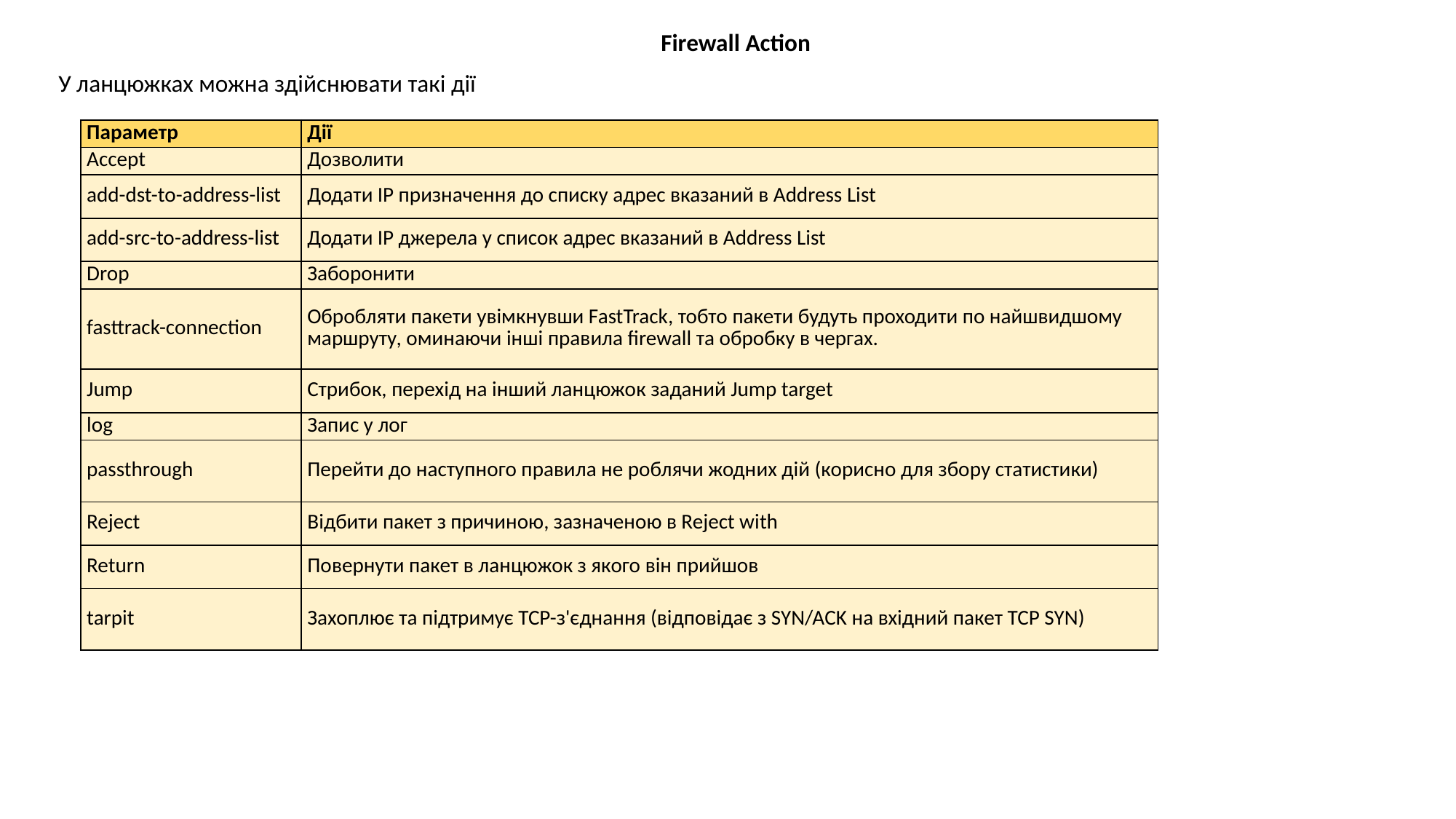

Firewall Action
У ланцюжках можна здійснювати такі дії

| Параметр | Дії |
| --- | --- |
| Accept | Дозволити |
| add-dst-to-address-list | Додати IP призначення до списку адрес вказаний в Address List |
| add-src-to-address-list | Додати IP джерела у список адрес вказаний в Address List |
| Drop | Заборонити |
| fasttrack-connection | Обробляти пакети увімкнувши FastTrack, тобто пакети будуть проходити по найшвидшому маршруту, оминаючи інші правила firewall та обробку в чергах. |
| Jump | Стрибок, перехід на інший ланцюжок заданий Jump target |
| log | Запис у лог |
| passthrough | Перейти до наступного правила не роблячи жодних дій (корисно для збору статистики) |
| Reject | Відбити пакет з причиною, зазначеною в Reject with |
| Return | Повернути пакет в ланцюжок з якого він прийшов |
| tarpit | Захоплює та підтримує TCP-з'єднання (відповідає з SYN/ACK на вхідний пакет TCP SYN) |